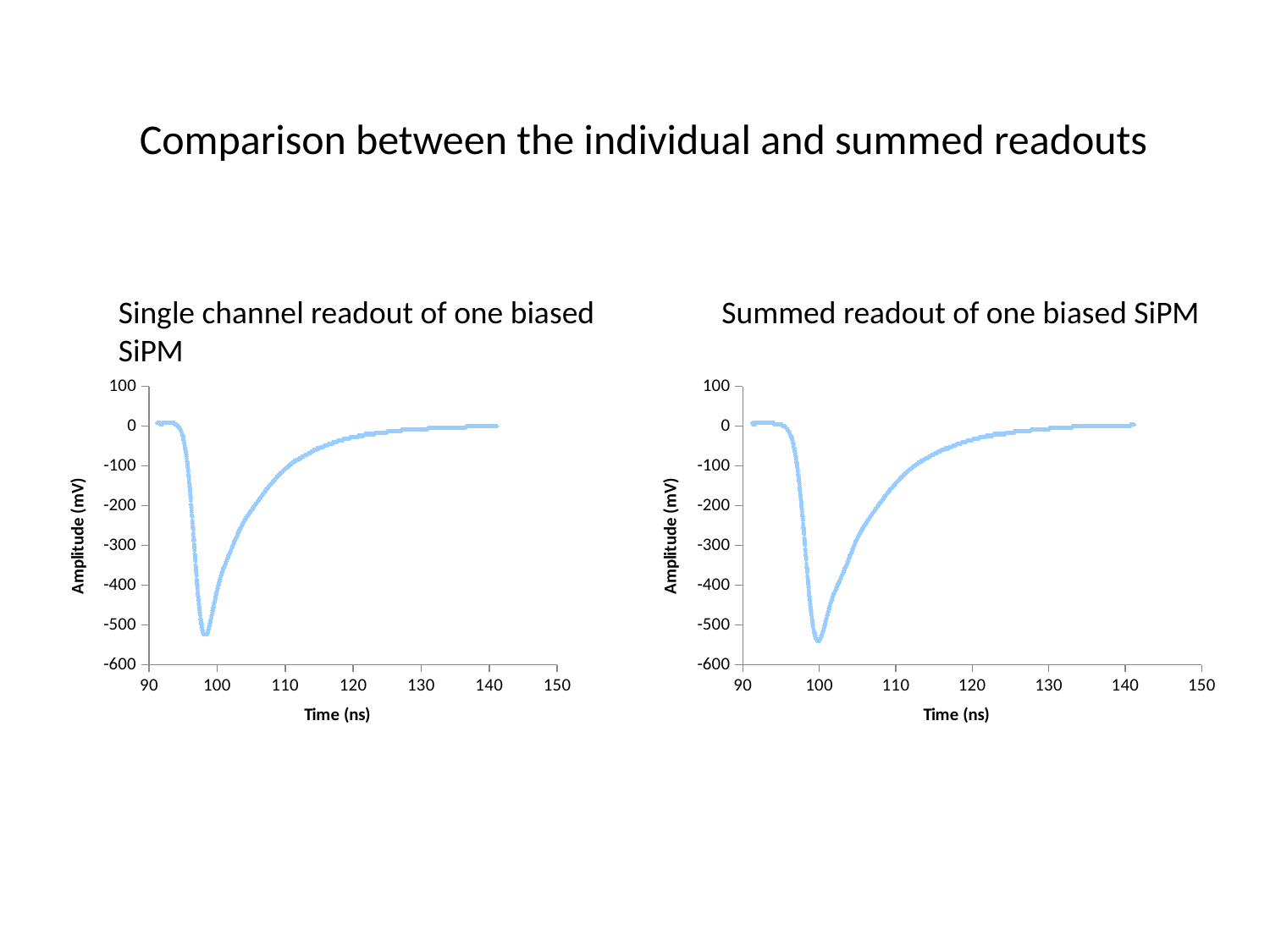

Comparison between the individual and summed readouts
Single channel readout of one biased SiPM
Summed readout of one biased SiPM

### Chart

| Category |  |
|---|---|

### Chart

| Category |  |
|---|---|